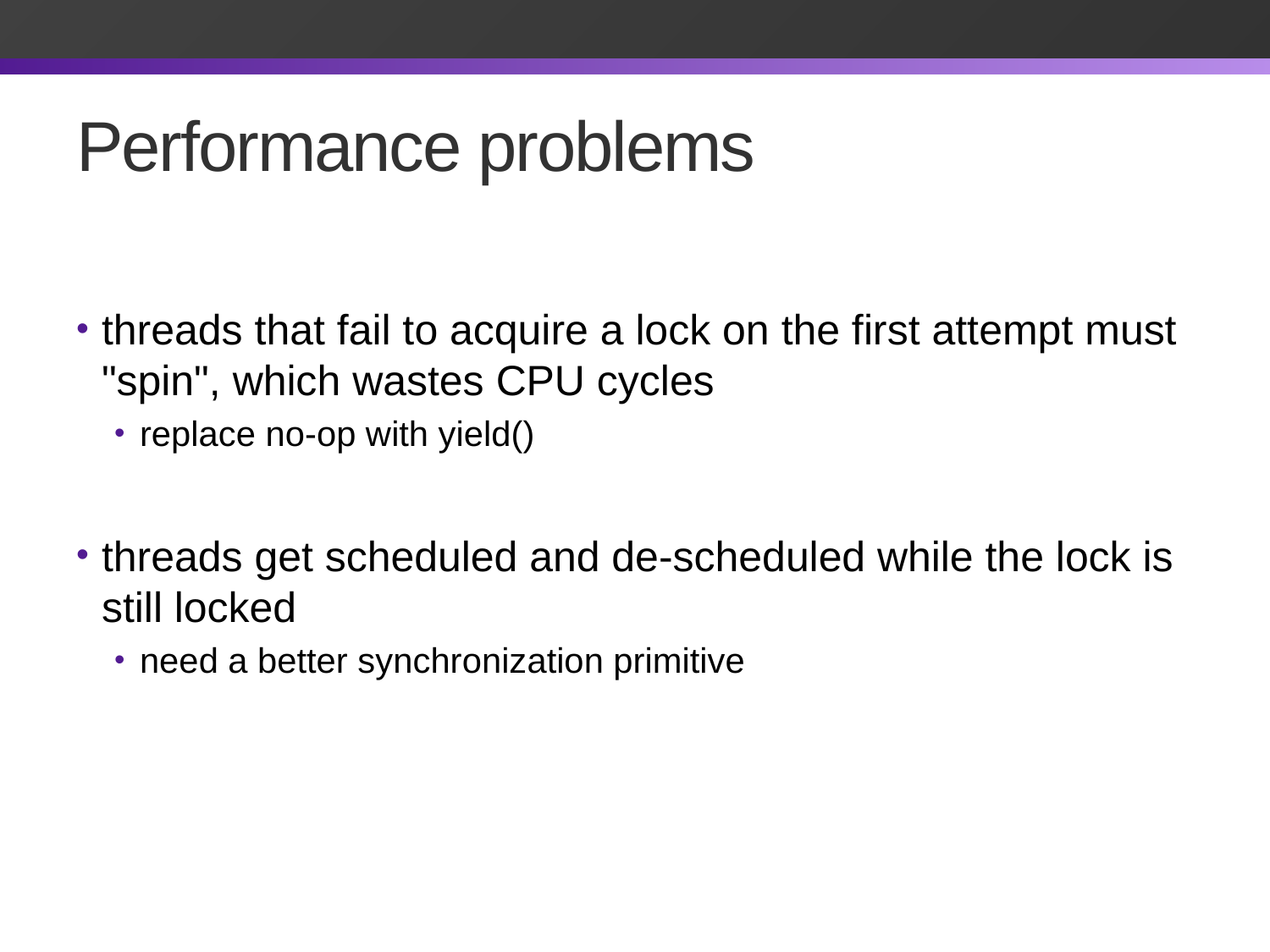

# Performance problems
threads that fail to acquire a lock on the first attempt must "spin", which wastes CPU cycles
replace no-op with yield()

threads get scheduled and de-scheduled while the lock is still locked
need a better synchronization primitive